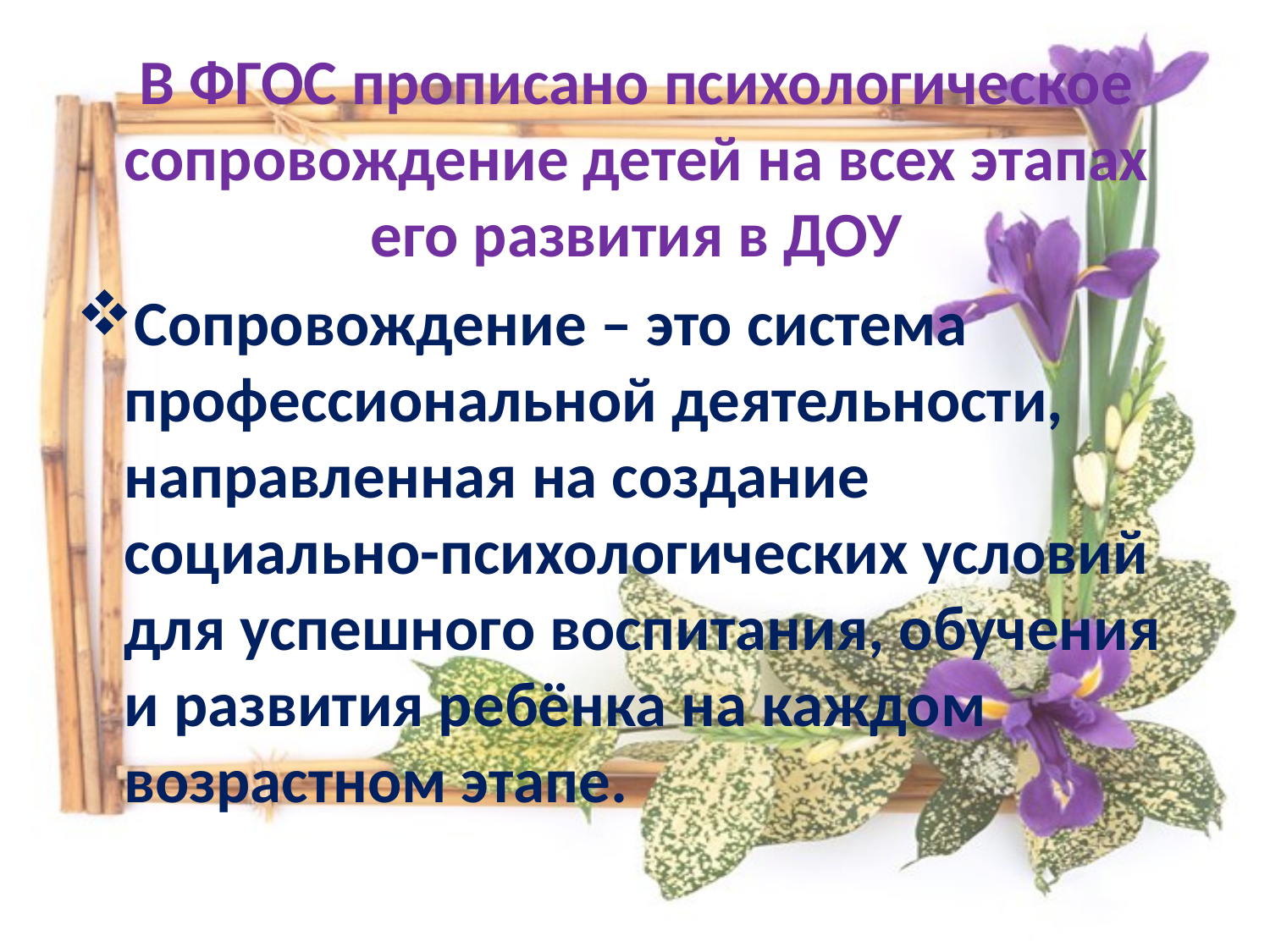

# В ФГОС прописано психологическое сопровождение детей на всех этапах его развития в ДОУ
Сопровождение – это система профессиональной деятельности, направленная на создание социально-психологических условий для успешного воспитания, обучения и развития ребёнка на каждом возрастном этапе.